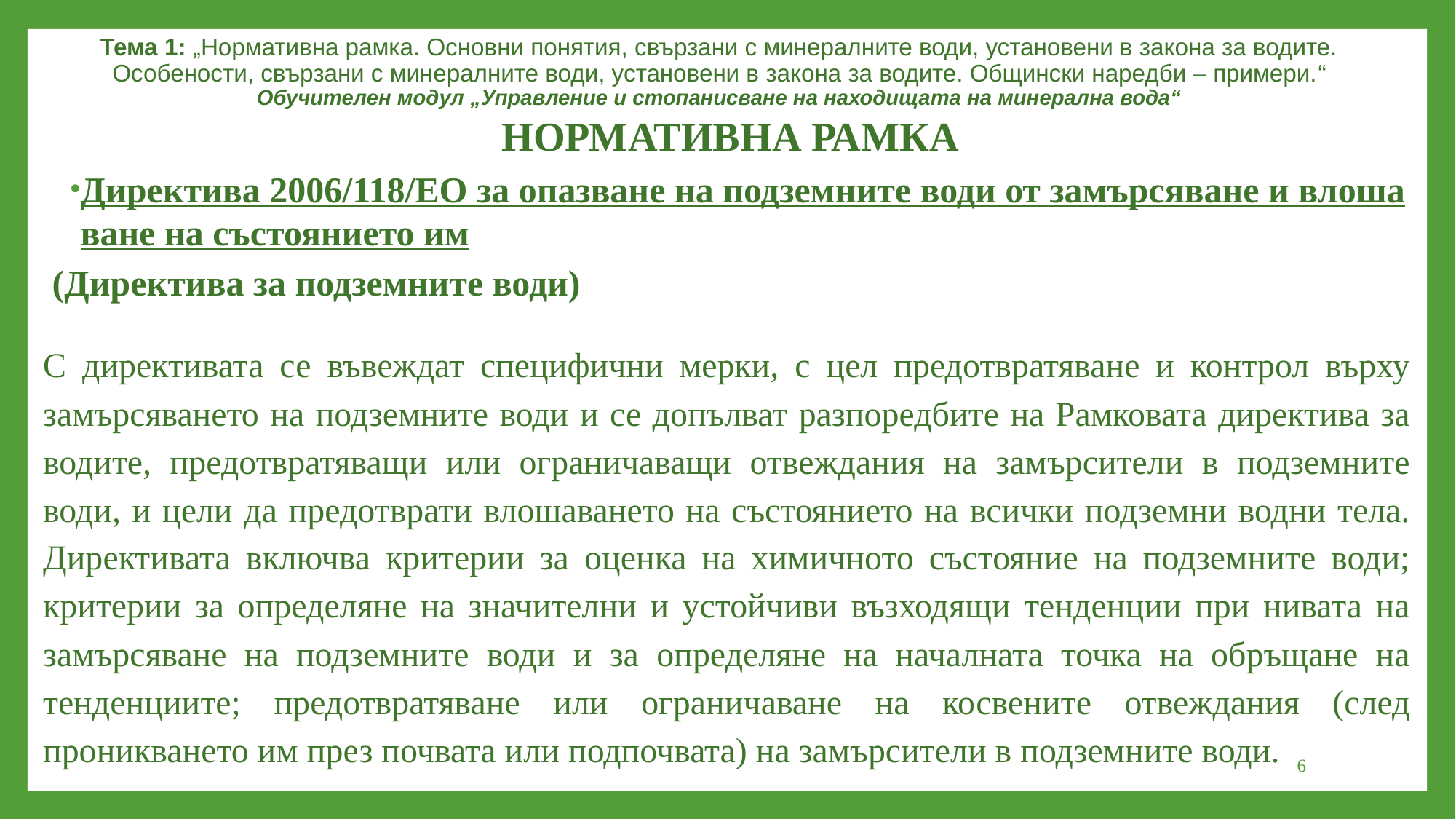

Тема 1: „Нормативна рамка. Основни понятия, свързани с минералните води, установени в закона за водите. Особености, свързани с минералните води, установени в закона за водите. Общински наредби – примери.“
Обучителен модул „Управление и стопанисване на находищата на минерална вода“
НОРМАТИВНА РАМКА
Директива 2006/118/ЕО за опазване на подземните води от замърсяване и влошаване на състоянието им (Директива за подземните води)
С директивата се въвеждат специфични мерки, с цел предотвратяване и контрол върху замърсяването на подземните води и се допълват разпоредбите на Рамковата директива за водите, предотвратяващи или ограничаващи отвеждания на замърсители в подземните води, и цели да предотврати влошаването на състоянието на всички подземни водни тела. Директивата включва критерии за оценка на химичното състояние на подземните води; критерии за определяне на значителни и устойчиви възходящи тенденции при нивата на замърсяване на подземните води и за определяне на началната точка на обръщане на тенденциите; предотвратяване или ограничаване на косвените отвеждания (след проникването им през почвата или подпочвата) на замърсители в подземните води.

6